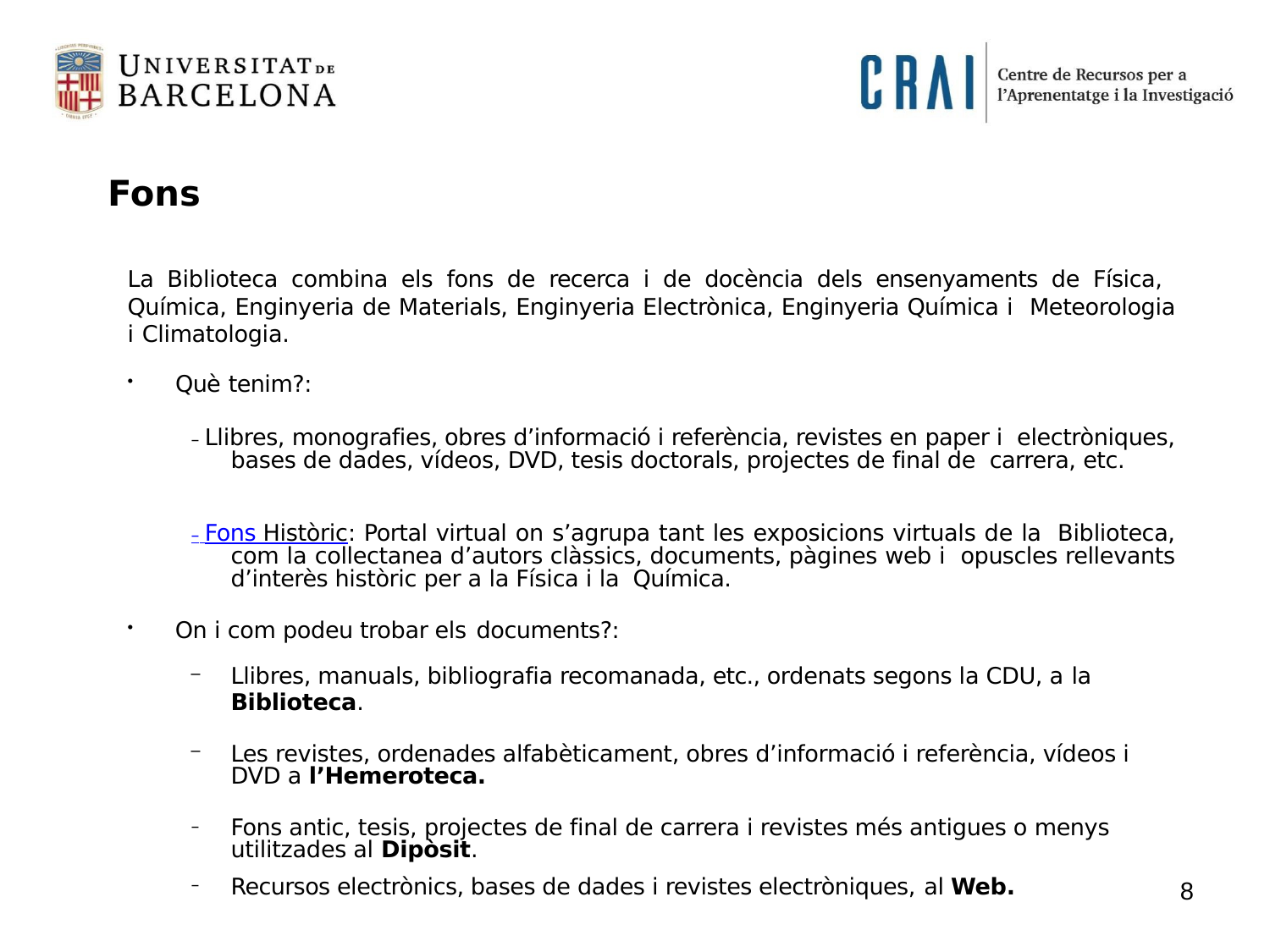

# Fons
La Biblioteca combina els fons de recerca i de docència dels ensenyaments de Física,  Química, Enginyeria de Materials, Enginyeria Electrònica, Enginyeria Química i  Meteorologia i Climatologia.
Què tenim?:

– Llibres, monografies, obres d’informació i referència, revistes en paper i  electròniques, bases de dades, vídeos, DVD, tesis doctorals, projectes de final de  carrera, etc.
– Fons Històric: Portal virtual on s’agrupa tant les exposicions virtuals de la  Biblioteca, com la collectanea d’autors clàssics, documents, pàgines web i  opuscles rellevants d’interès històric per a la Física i la Química.
On i com podeu trobar els documents?:
Llibres, manuals, bibliografia recomanada, etc., ordenats segons la CDU, a la
Biblioteca.

Les revistes, ordenades alfabèticament, obres d’informació i referència, vídeos i  DVD a l’Hemeroteca.

Fons antic, tesis, projectes de final de carrera i revistes més antigues o menys  utilitzades al Dipòsit.
Recursos electrònics, bases de dades i revistes electròniques, al Web.
8